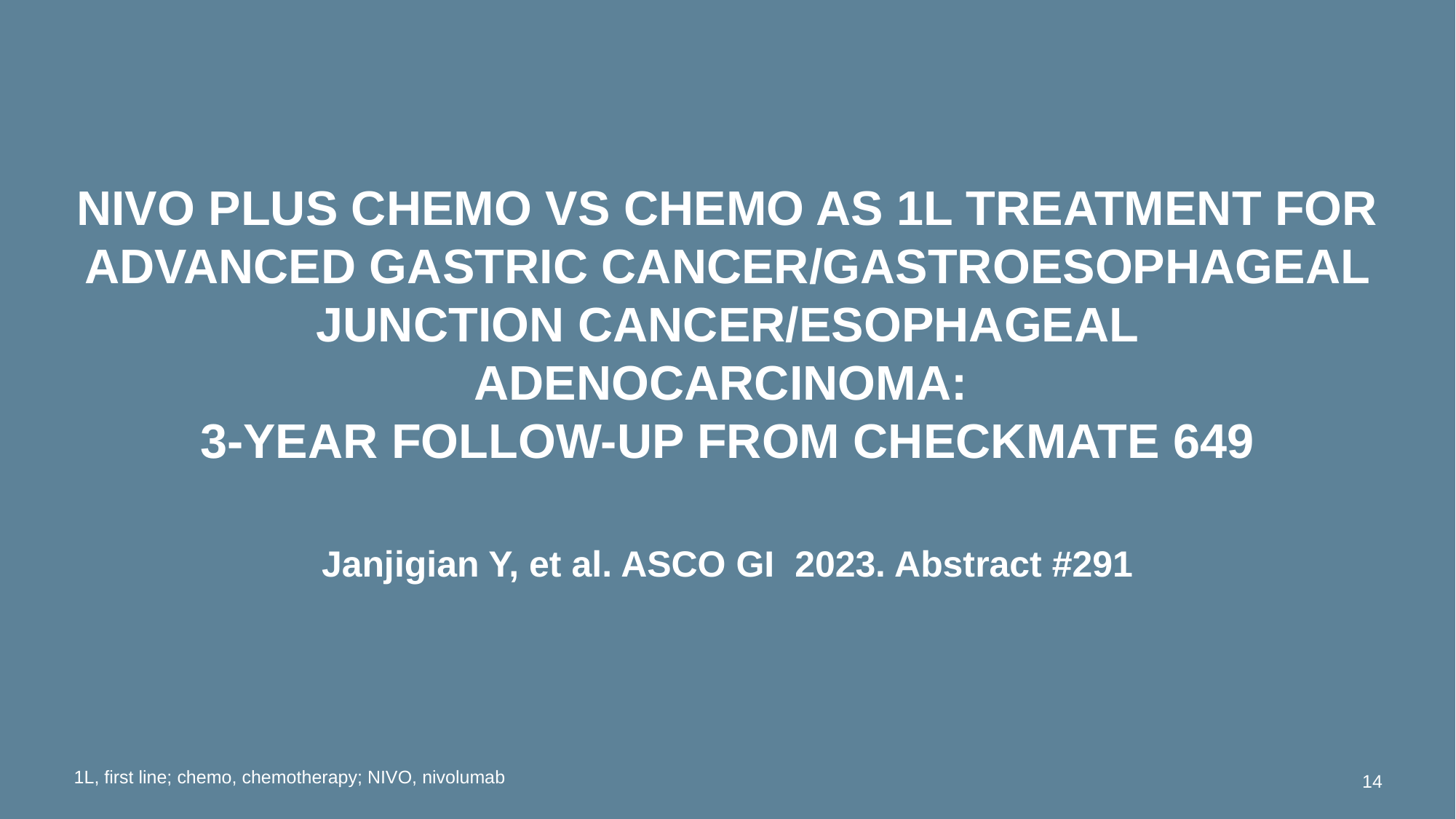

# NIVO PLUS CHEMO VS CHEMO AS 1L TREATMENT FOR ADVANCED GASTRIC CANCER/GASTROESOPHAGEAL JUNCTION CANCER/ESOPHAGEAL ADENOCARCINOMA: 3-YEAR FOLLOW-UP FROM CHECKMATE 649 Janjigian Y, et al. ASCO GI  2023. Abstract #291
1L, first line; chemo, chemotherapy; NIVO, nivolumab
14